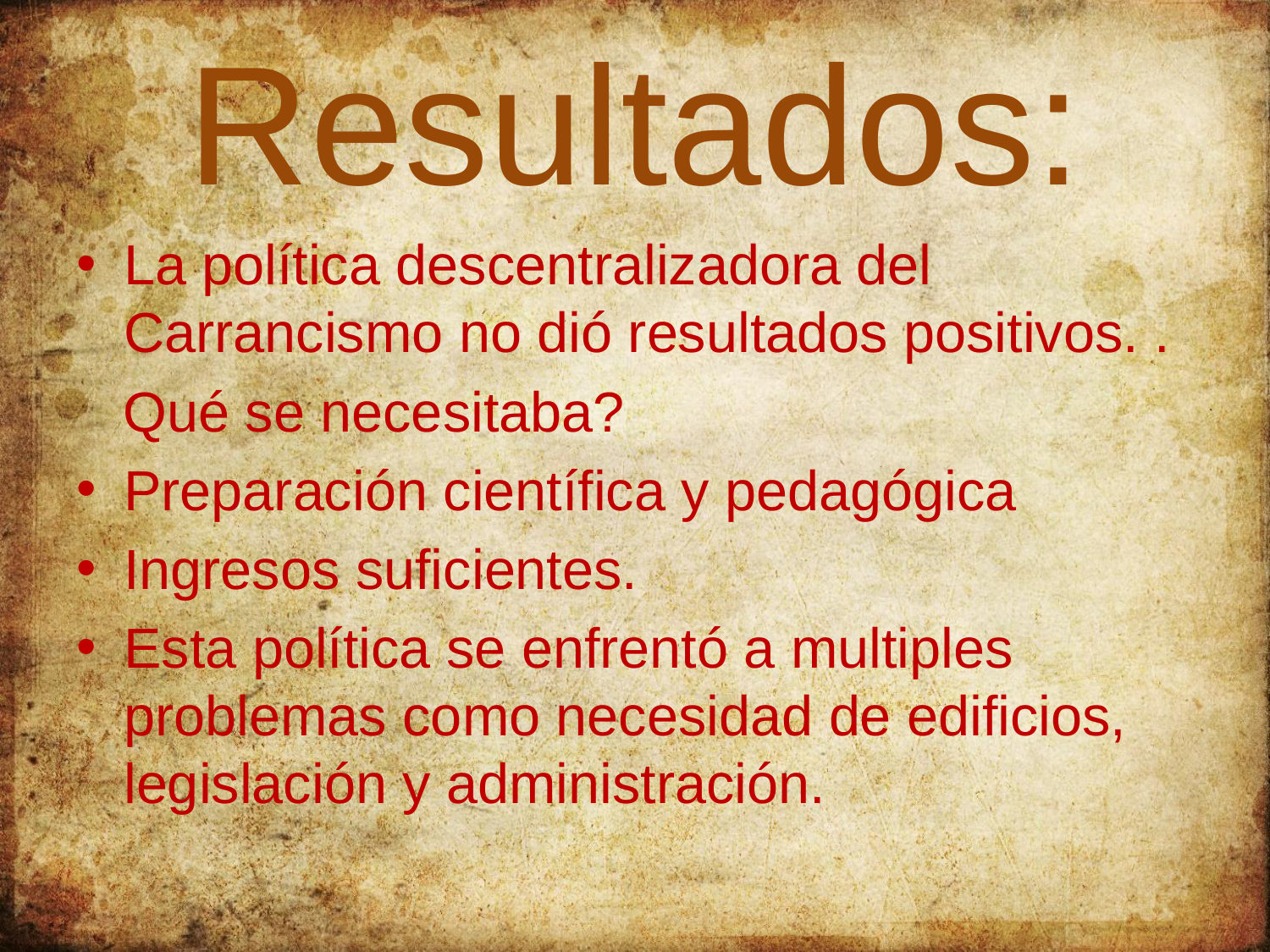

# Resultados:
La política descentralizadora del Carrancismo no dió resultados positivos. .
   Qué se necesitaba?
Preparación científica y pedagógica
Ingresos suficientes.
Esta política se enfrentó a multiples problemas como necesidad de edificios, legislación y administración.